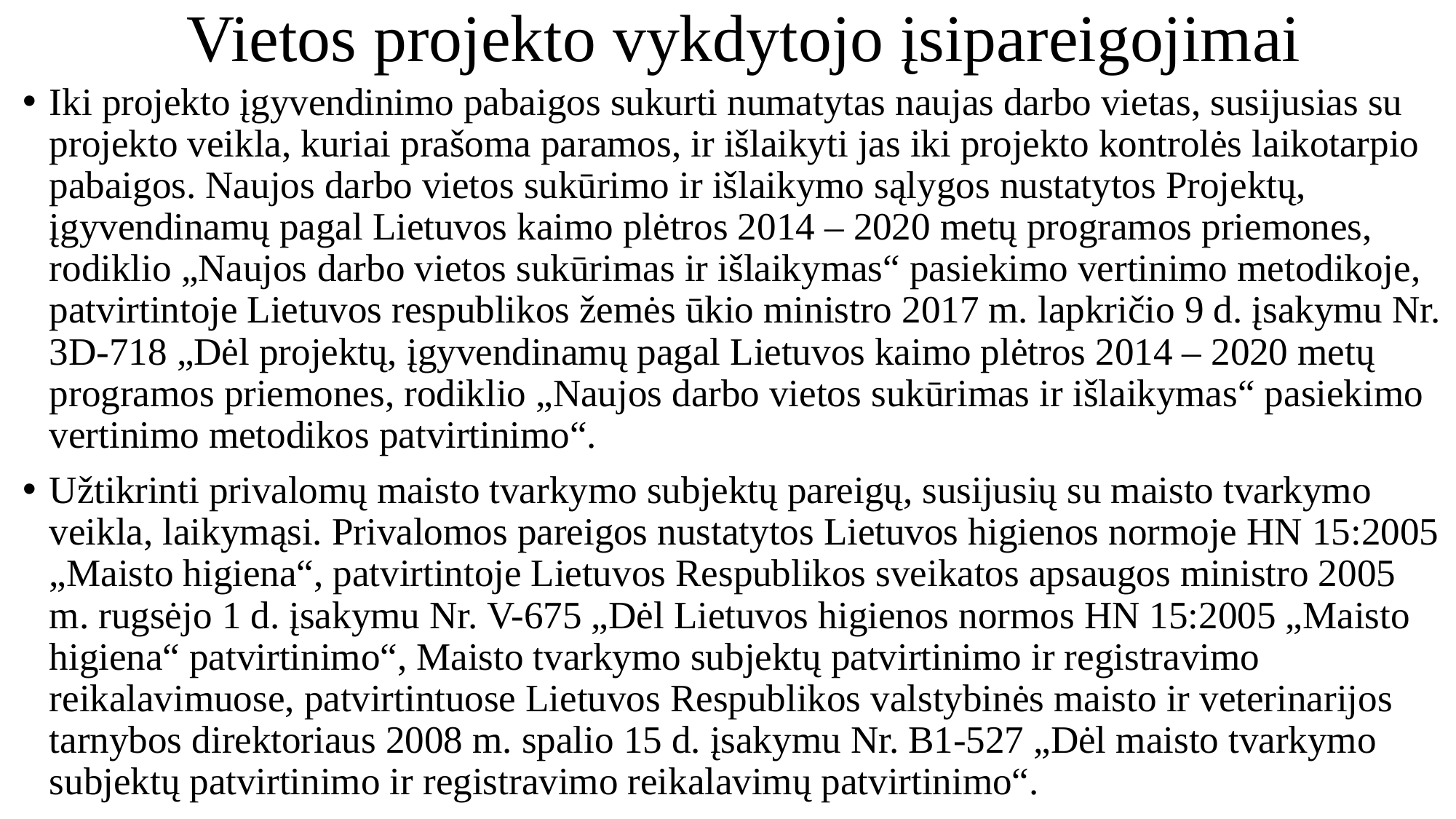

# Vietos projekto vykdytojo įsipareigojimai
Iki projekto įgyvendinimo pabaigos sukurti numatytas naujas darbo vietas, susijusias su projekto veikla, kuriai prašoma paramos, ir išlaikyti jas iki projekto kontrolės laikotarpio pabaigos. Naujos darbo vietos sukūrimo ir išlaikymo sąlygos nustatytos Projektų, įgyvendinamų pagal Lietuvos kaimo plėtros 2014 – 2020 metų programos priemones, rodiklio „Naujos darbo vietos sukūrimas ir išlaikymas“ pasiekimo vertinimo metodikoje, patvirtintoje Lietuvos respublikos žemės ūkio ministro 2017 m. lapkričio 9 d. įsakymu Nr. 3D-718 „Dėl projektų, įgyvendinamų pagal Lietuvos kaimo plėtros 2014 – 2020 metų programos priemones, rodiklio „Naujos darbo vietos sukūrimas ir išlaikymas“ pasiekimo vertinimo metodikos patvirtinimo“.
Užtikrinti privalomų maisto tvarkymo subjektų pareigų, susijusių su maisto tvarkymo veikla, laikymąsi. Privalomos pareigos nustatytos Lietuvos higienos normoje HN 15:2005 „Maisto higiena“, patvirtintoje Lietuvos Respublikos sveikatos apsaugos ministro 2005 m. rugsėjo 1 d. įsakymu Nr. V-675 „Dėl Lietuvos higienos normos HN 15:2005 „Maisto higiena“ patvirtinimo“, Maisto tvarkymo subjektų patvirtinimo ir registravimo reikalavimuose, patvirtintuose Lietuvos Respublikos valstybinės maisto ir veterinarijos tarnybos direktoriaus 2008 m. spalio 15 d. įsakymu Nr. B1-527 „Dėl maisto tvarkymo subjektų patvirtinimo ir registravimo reikalavimų patvirtinimo“.